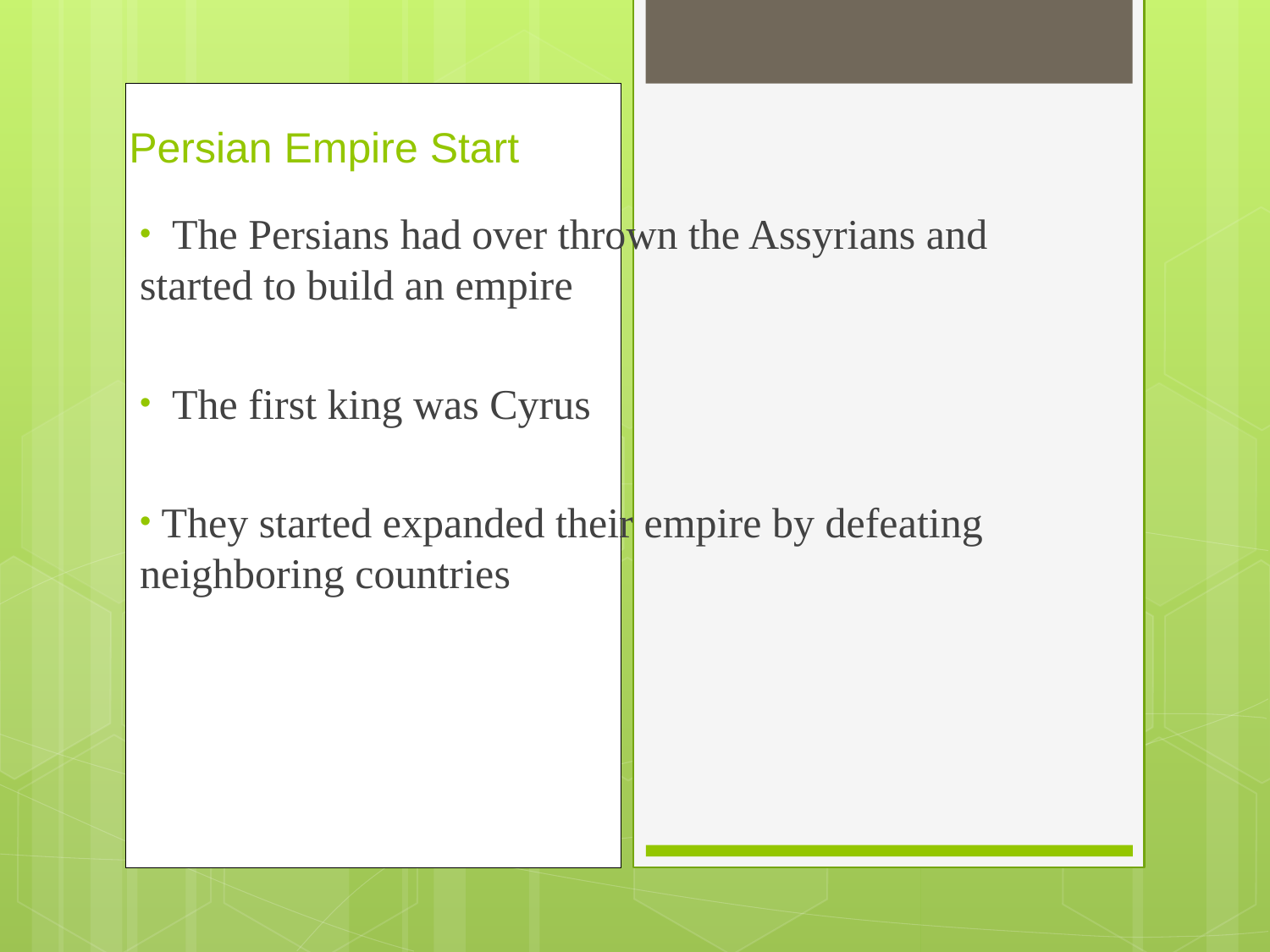

# Persian Empire Start
  The Persians had over thrown the Assyrians and started to build an empire

  The first king was Cyrus

 They started expanded their empire by defeating neighboring countries